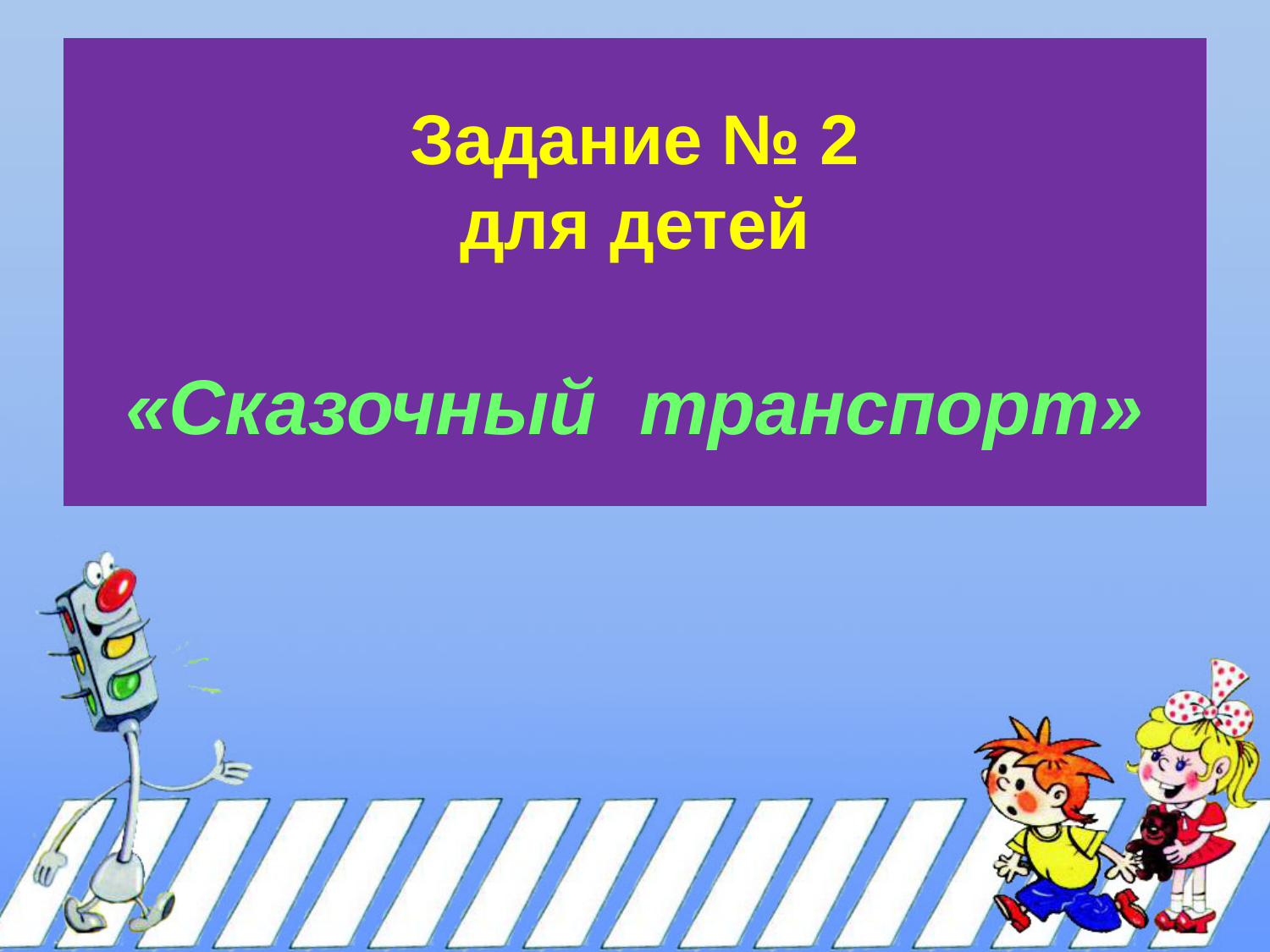

# Задание № 2 для детей «Сказочный  транспорт»